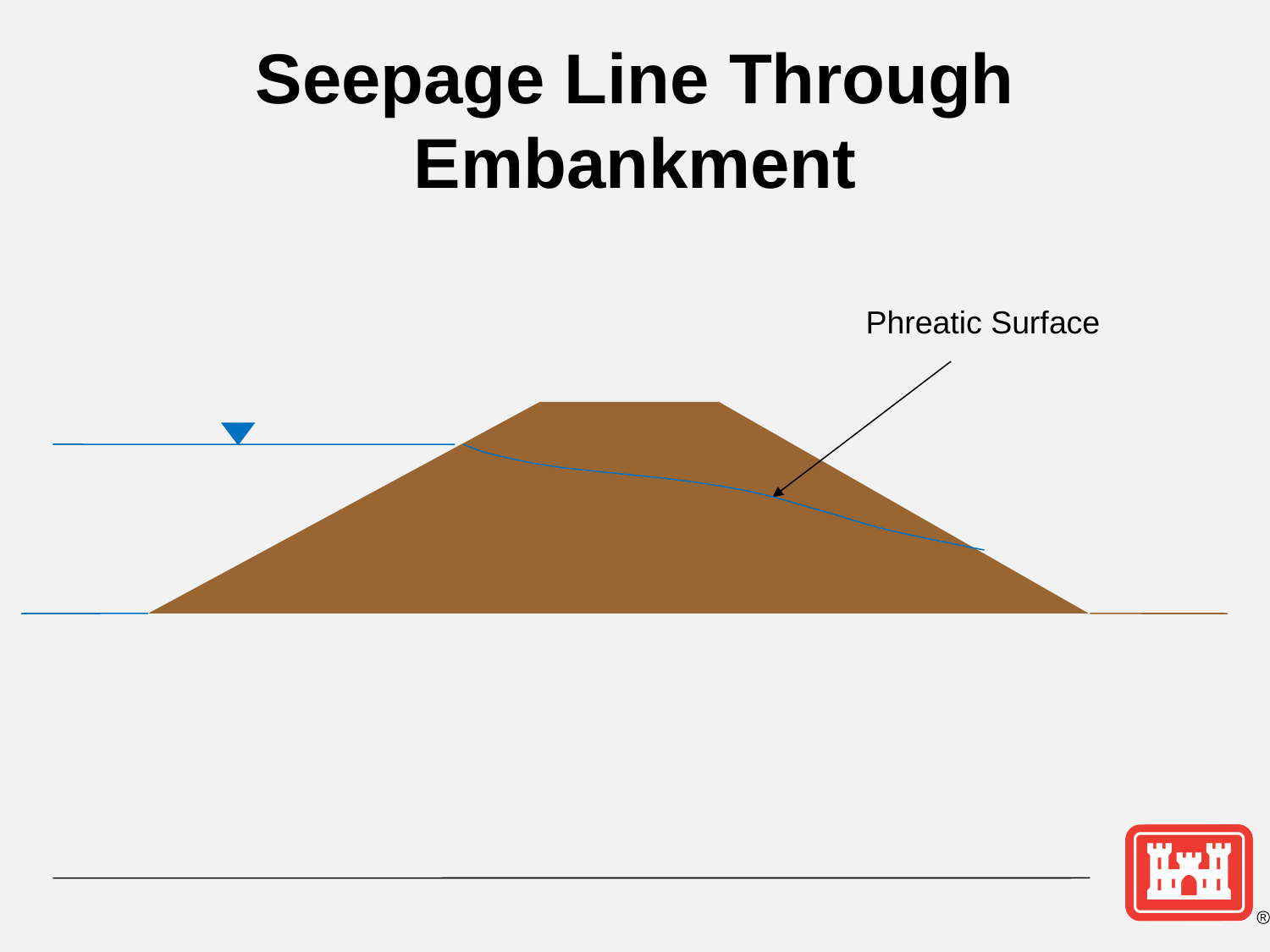

# Seepage Line Through Embankment
Phreatic Surface